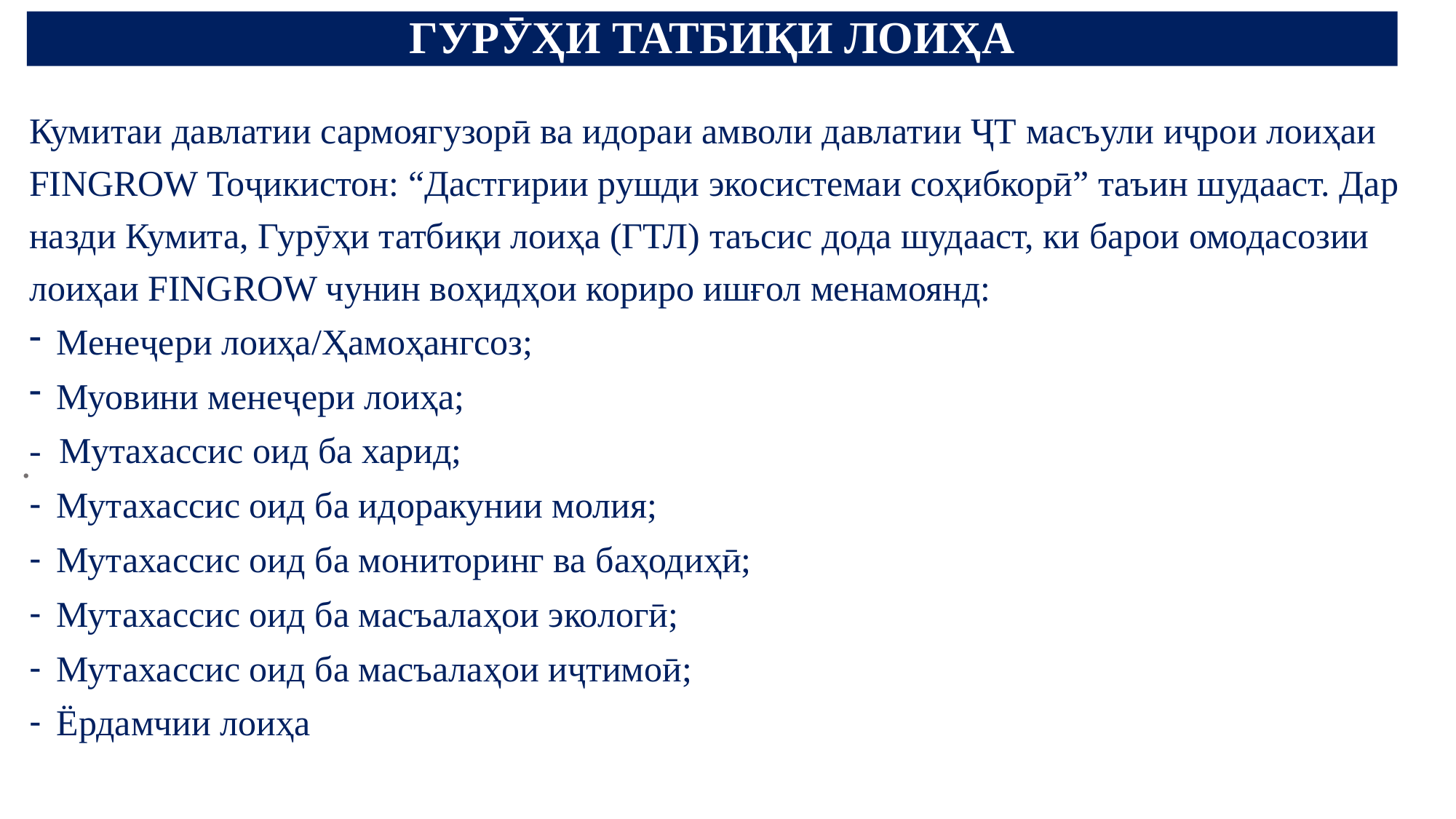

# ГУРӮҲИ ТАТБИҚИ ЛОИҲА
Кумитаи давлатии сармоягузорӣ ва идораи амволи давлатии ҶТ масъули иҷрои лоиҳаи FINGROW Тоҷикистон: “Дастгирии рушди экосистемаи соҳибкорӣ” таъин шудааст. Дар назди Кумита, Гурӯҳи татбиқи лоиҳа (ГТЛ) таъсис дода шудааст, ки барои омодасозии лоиҳаи FINGROW чунин воҳидҳои кориро ишғол менамоянд:
Менеҷери лоиҳа/Ҳамоҳангсоз;
Муовини менеҷери лоиҳа;
-  Мутахассис оид ба харид;
Мутахассис оид ба идоракунии молия;
Мутахассис оид ба мониторинг ва баҳодиҳӣ;
Мутахассис оид ба масъалаҳои экологӣ;
Мутахассис оид ба масъалаҳои иҷтимоӣ;
Ёрдамчии лоиҳа
.